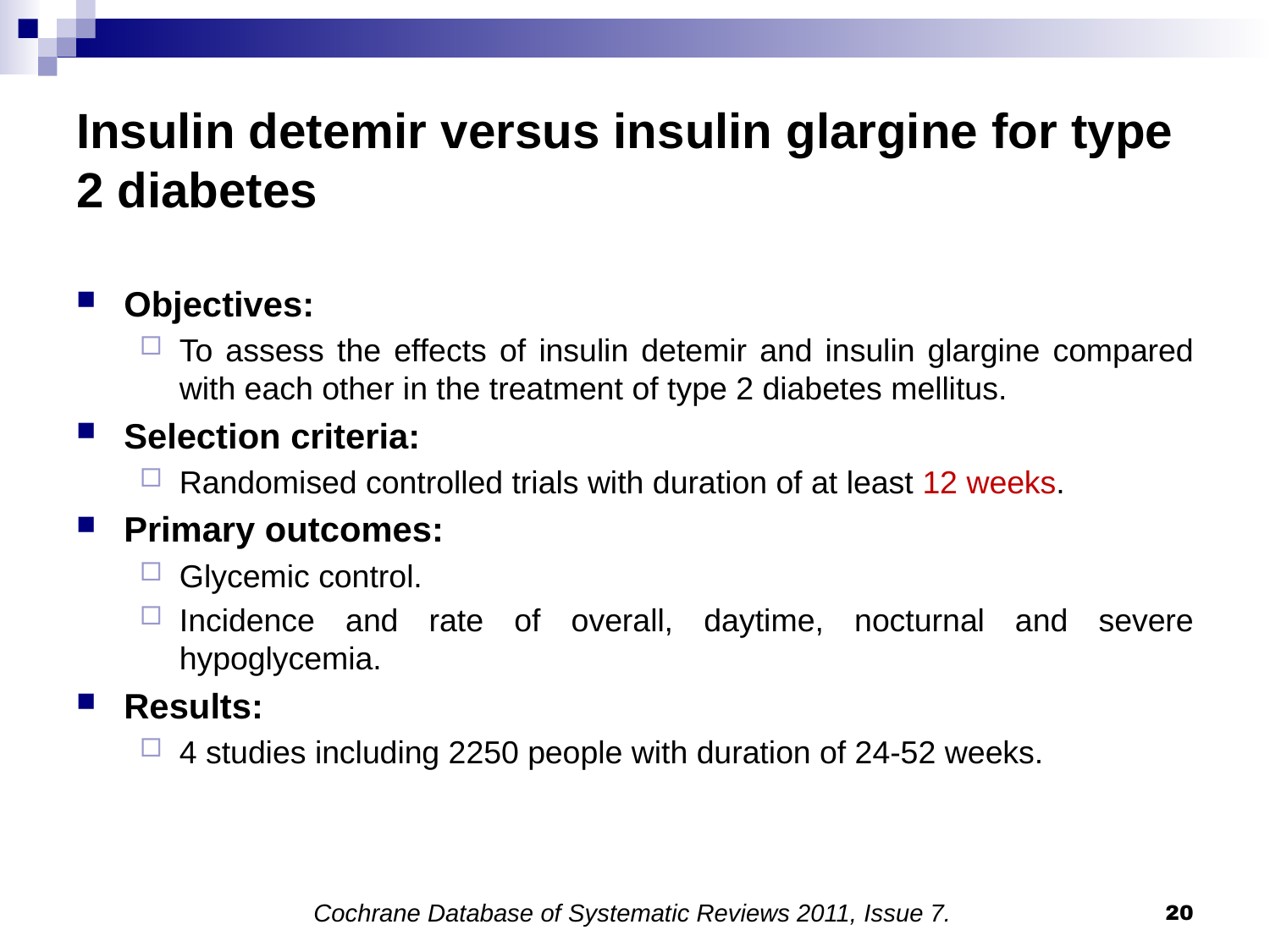

# Insulin detemir versus insulin glargine for type 2 diabetes
Objectives:
To assess the effects of insulin detemir and insulin glargine compared with each other in the treatment of type 2 diabetes mellitus.
Selection criteria:
Randomised controlled trials with duration of at least 12 weeks.
Primary outcomes:
Glycemic control.
Incidence and rate of overall, daytime, nocturnal and severe hypoglycemia.
Results:
4 studies including 2250 people with duration of 24-52 weeks.
20
Cochrane Database of Systematic Reviews 2011, Issue 7.